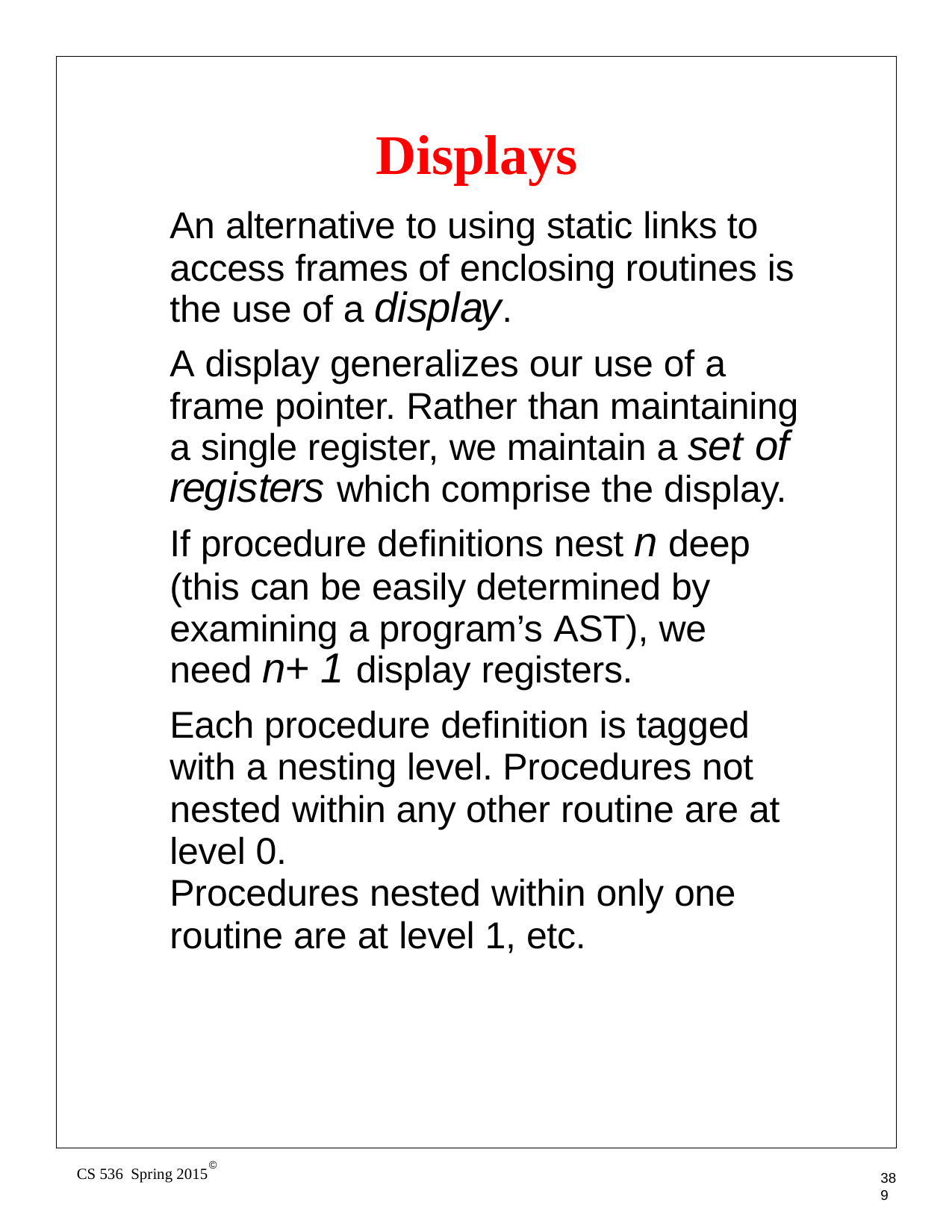

# Displays
An alternative to using static links to access frames of enclosing routines is the use of a display.
A display generalizes our use of a frame pointer. Rather than maintaining a single register, we maintain a set of registers which comprise the display.
If procedure definitions nest n deep (this can be easily determined by examining a program’s AST), we need n+ 1 display registers.
Each procedure definition is tagged with a nesting level. Procedures not nested within any other routine are at level 0.
Procedures nested within only one routine are at level 1, etc.
©
CS 536  Spring 2015
389